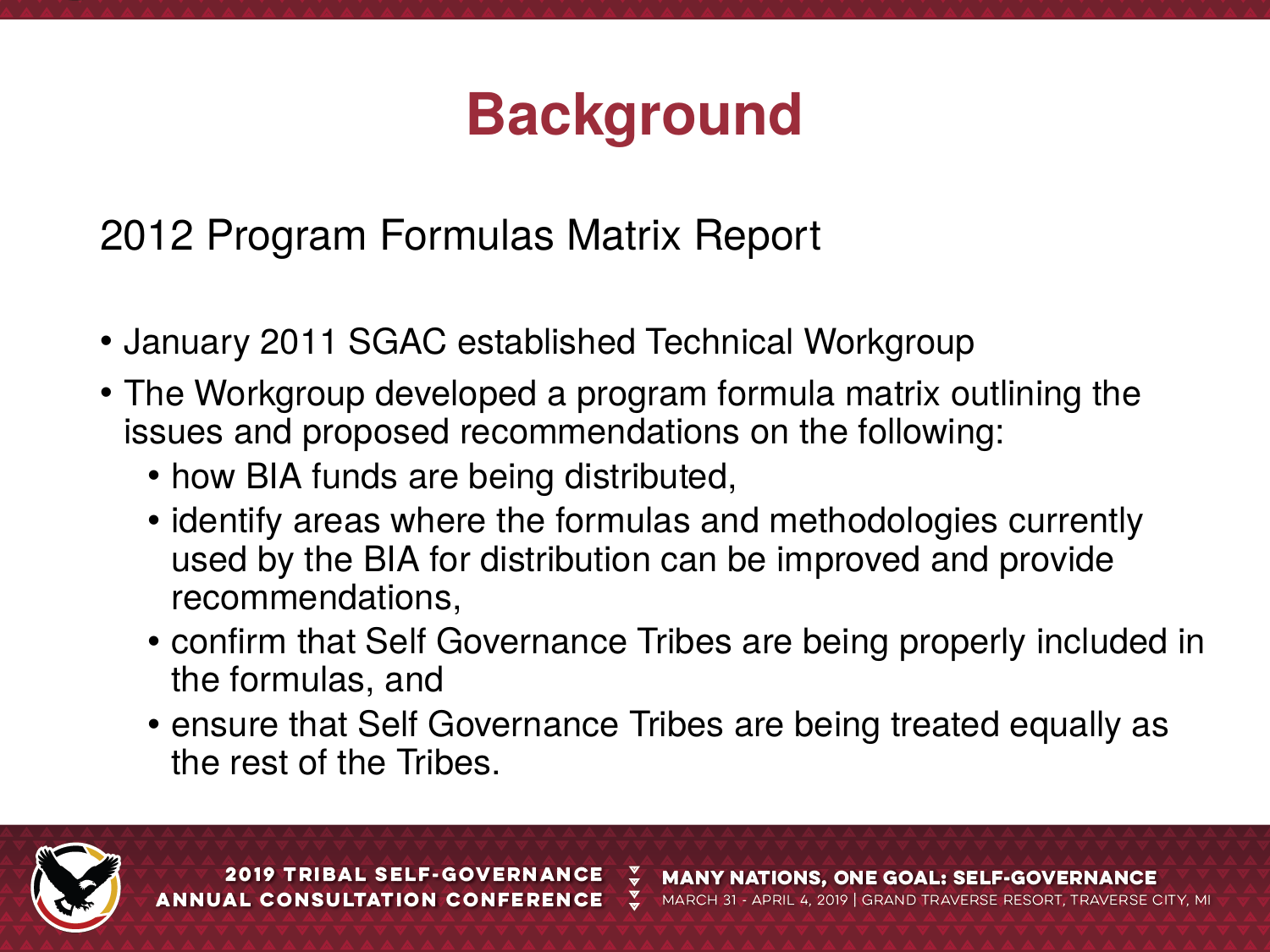

# Background
2012 Program Formulas Matrix Report

January 2011 SGAC established Technical Workgroup
The Workgroup developed a program formula matrix outlining the issues and proposed recommendations on the following:
how BIA funds are being distributed,
identify areas where the formulas and methodologies currently used by the BIA for distribution can be improved and provide recommendations,
confirm that Self Governance Tribes are being properly included in the formulas, and
ensure that Self Governance Tribes are being treated equally as the rest of the Tribes.